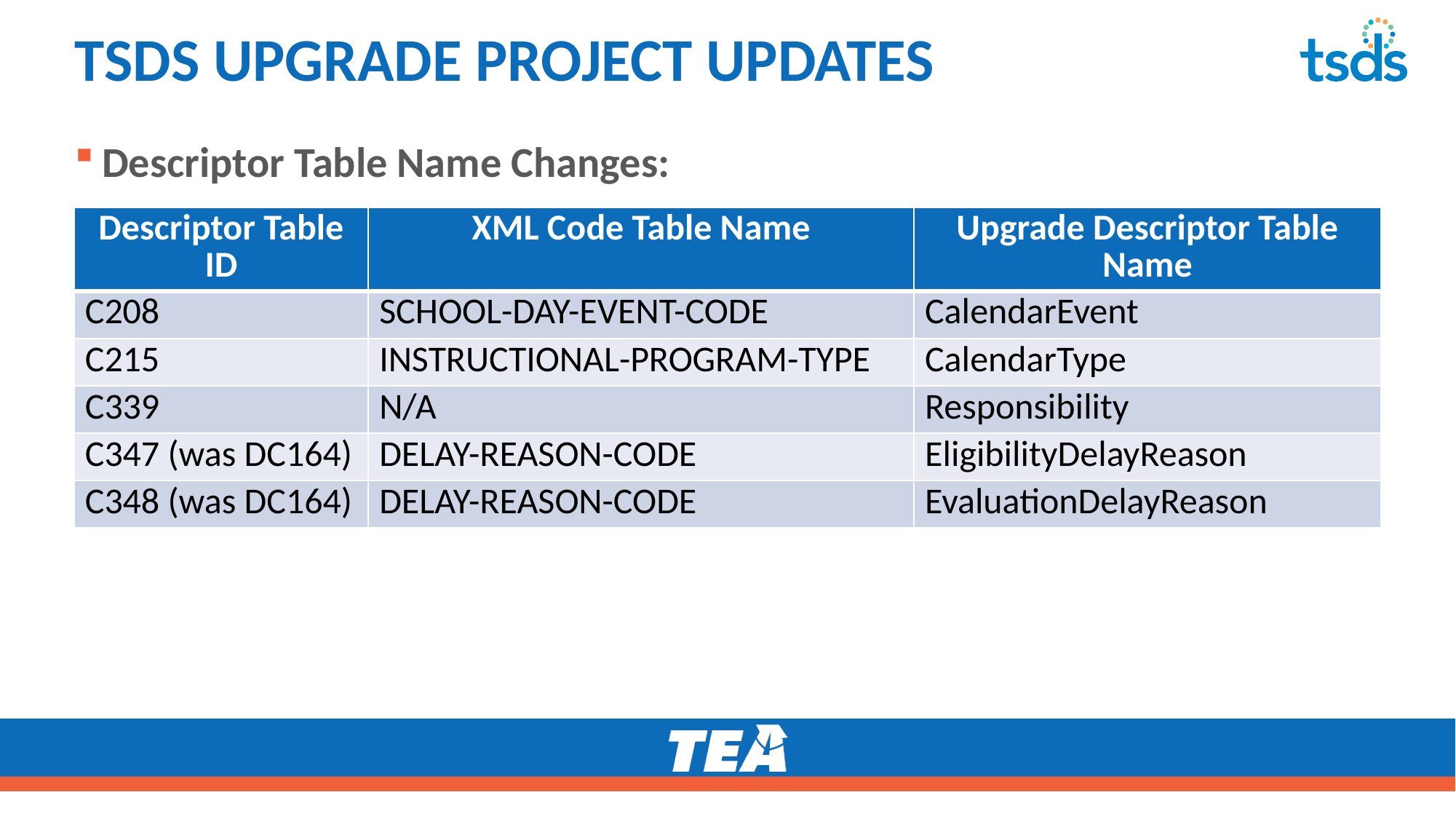

# TSDS UPGRADE PROJECT UPDATES
Descriptor Table Name Changes:
| Descriptor Table ID | XML Code Table Name | Upgrade Descriptor Table Name |
| --- | --- | --- |
| C208 | SCHOOL-DAY-EVENT-CODE | CalendarEvent |
| C215 | INSTRUCTIONAL-PROGRAM-TYPE | CalendarType |
| C339 | N/A | Responsibility |
| C347 (was DC164) | DELAY-REASON-CODE | EligibilityDelayReason |
| C348 (was DC164) | DELAY-REASON-CODE | EvaluationDelayReason |